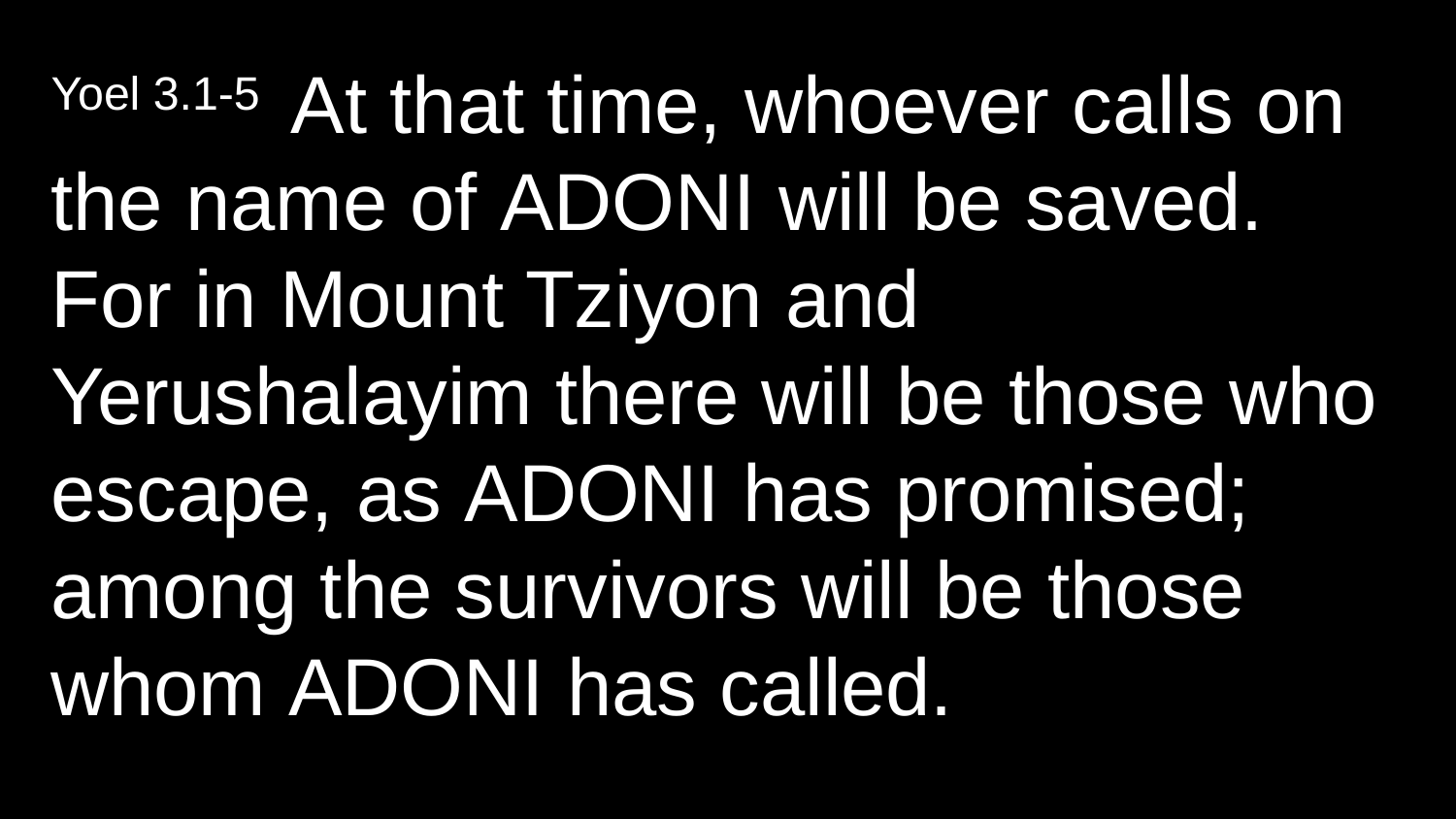

Yoel 3.1-5  At that time, whoever calls on the name of Adoni will be saved. For in Mount Tziyon and Yerushalayim there will be those who escape, as Adoni has promised; among the survivors will be those whom Adoni has called.